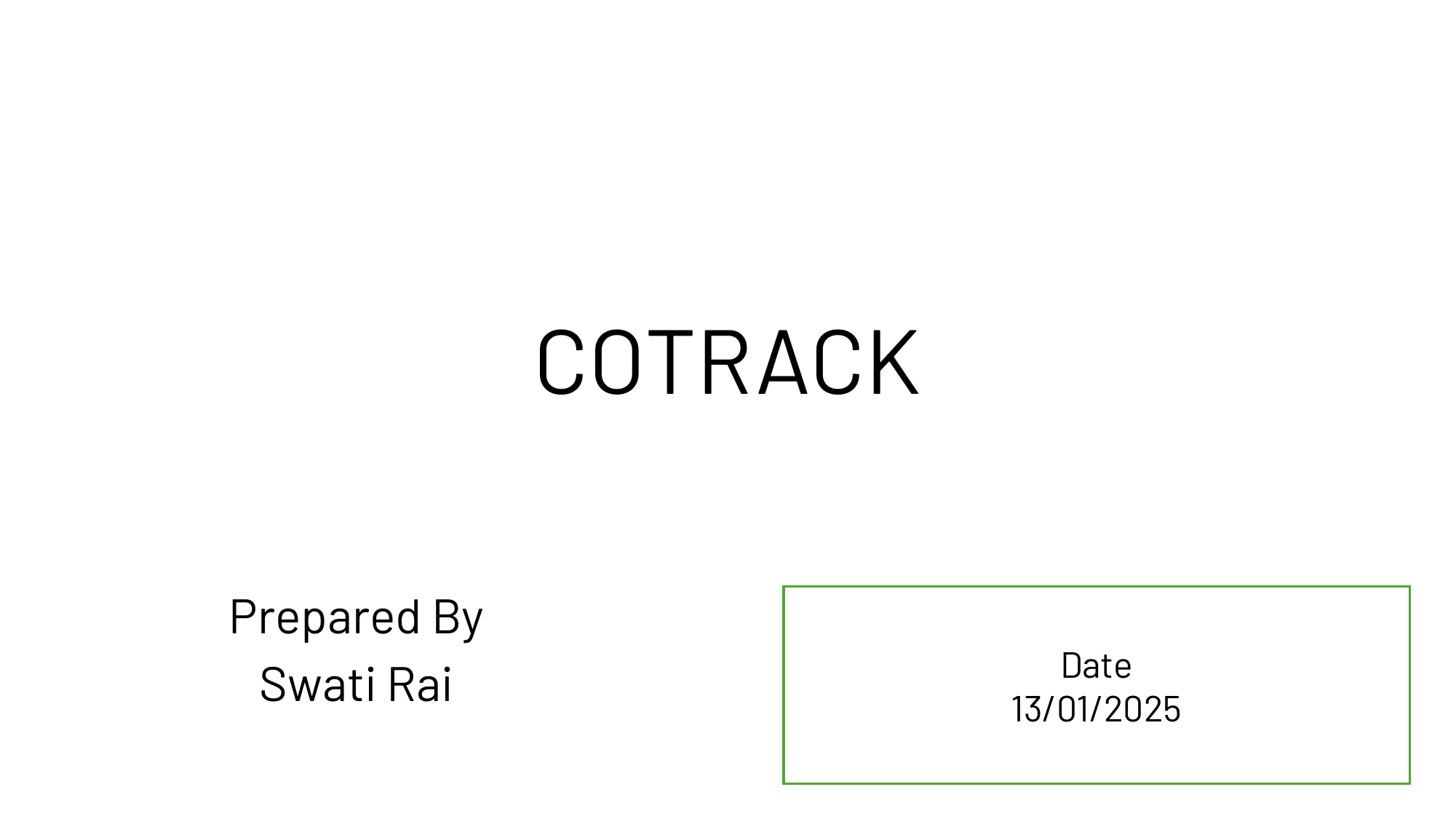

# COTRACK
Prepared By
Swati Rai
Date
13/01/2025